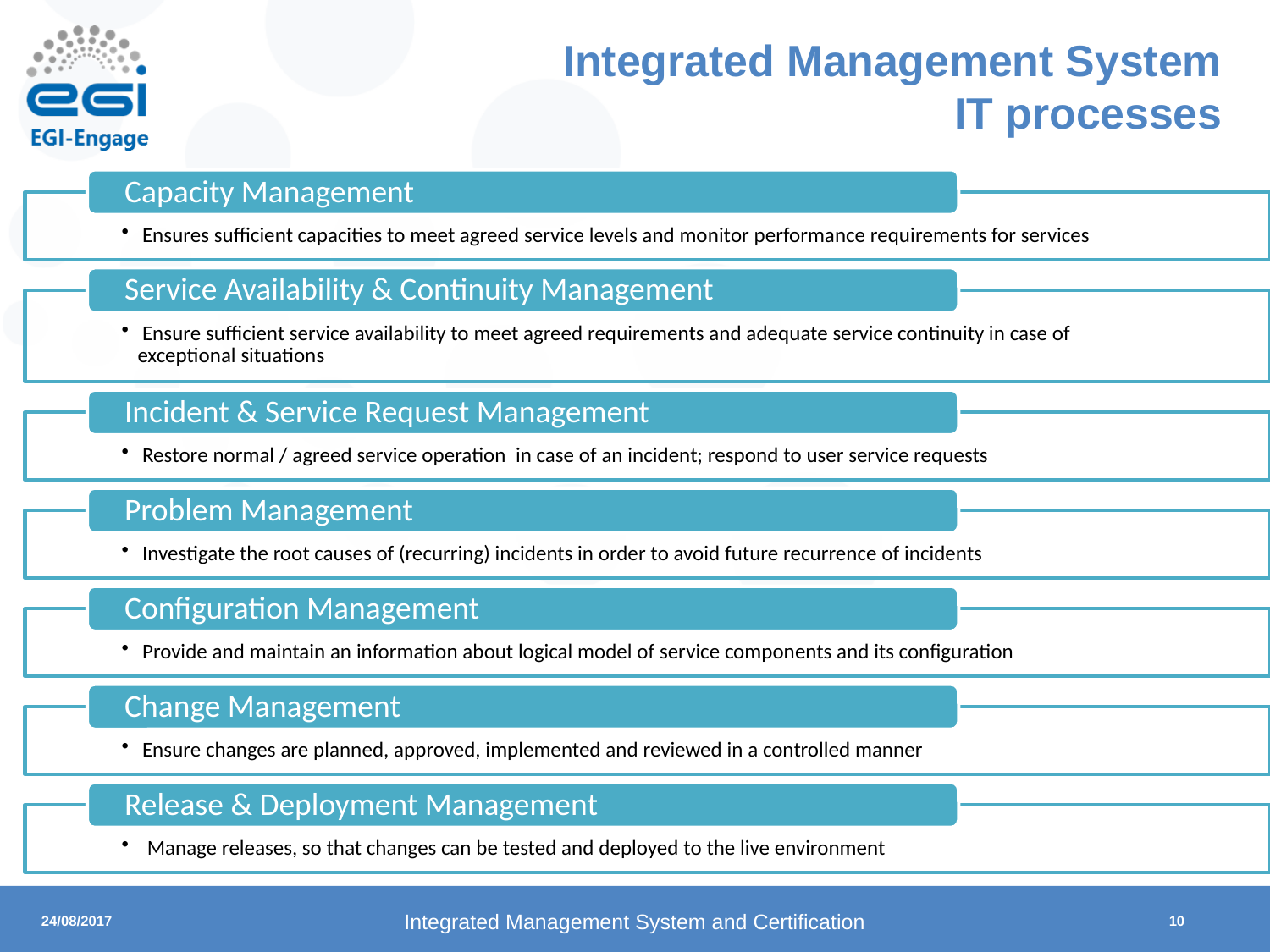

# Integrated Management System IT processes
 Ensures sufficient capacities to meet agreed service levels and monitor performance requirements for services
Capacity Management
 Ensure sufficient service availability to meet agreed requirements and adequate service continuity in case of exceptional situations
Service Availability & Continuity Management
 Restore normal / agreed service operation  in case of an incident; respond to user service requests
Incident & Service Request Management
 Investigate the root causes of (recurring) incidents in order to avoid future recurrence of incidents
Problem Management
 Provide and maintain an information about logical model of service components and its configuration
Configuration Management
 Ensure changes are planned, approved, implemented and reviewed in a controlled manner
Change Management
  Manage releases, so that changes can be tested and deployed to the live environment
Release & Deployment Management
Integrated Management System and Certification